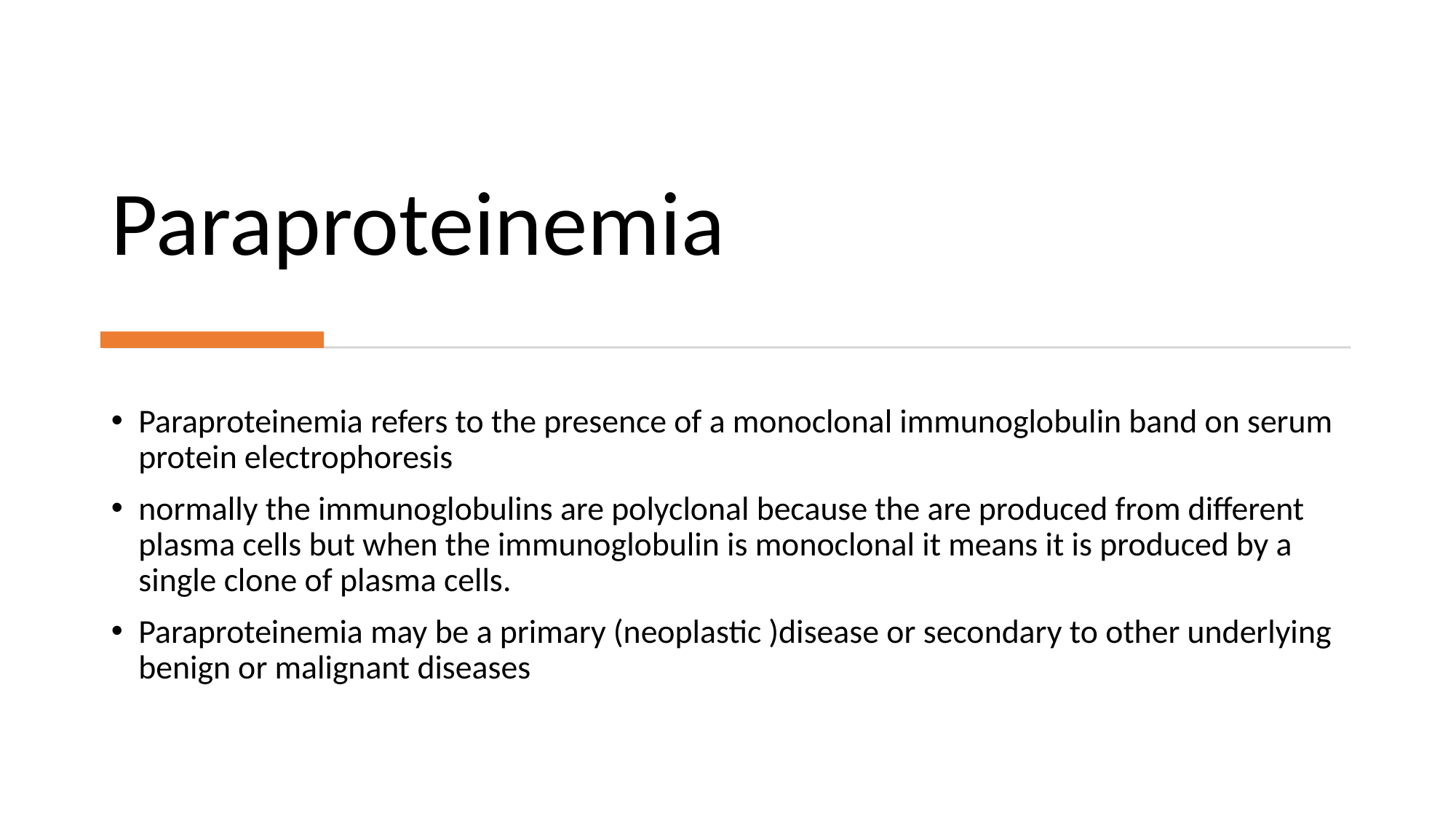

# Paraproteinemia

Paraproteinemia refers to the presence of a monoclonal immunoglobulin band on serum protein electrophoresis
normally the immunoglobulins are polyclonal because the are produced from different plasma cells but when the immunoglobulin is monoclonal it means it is produced by a single clone of plasma cells.
Paraproteinemia may be a primary (neoplastic )disease or secondary to other underlying benign or malignant diseases